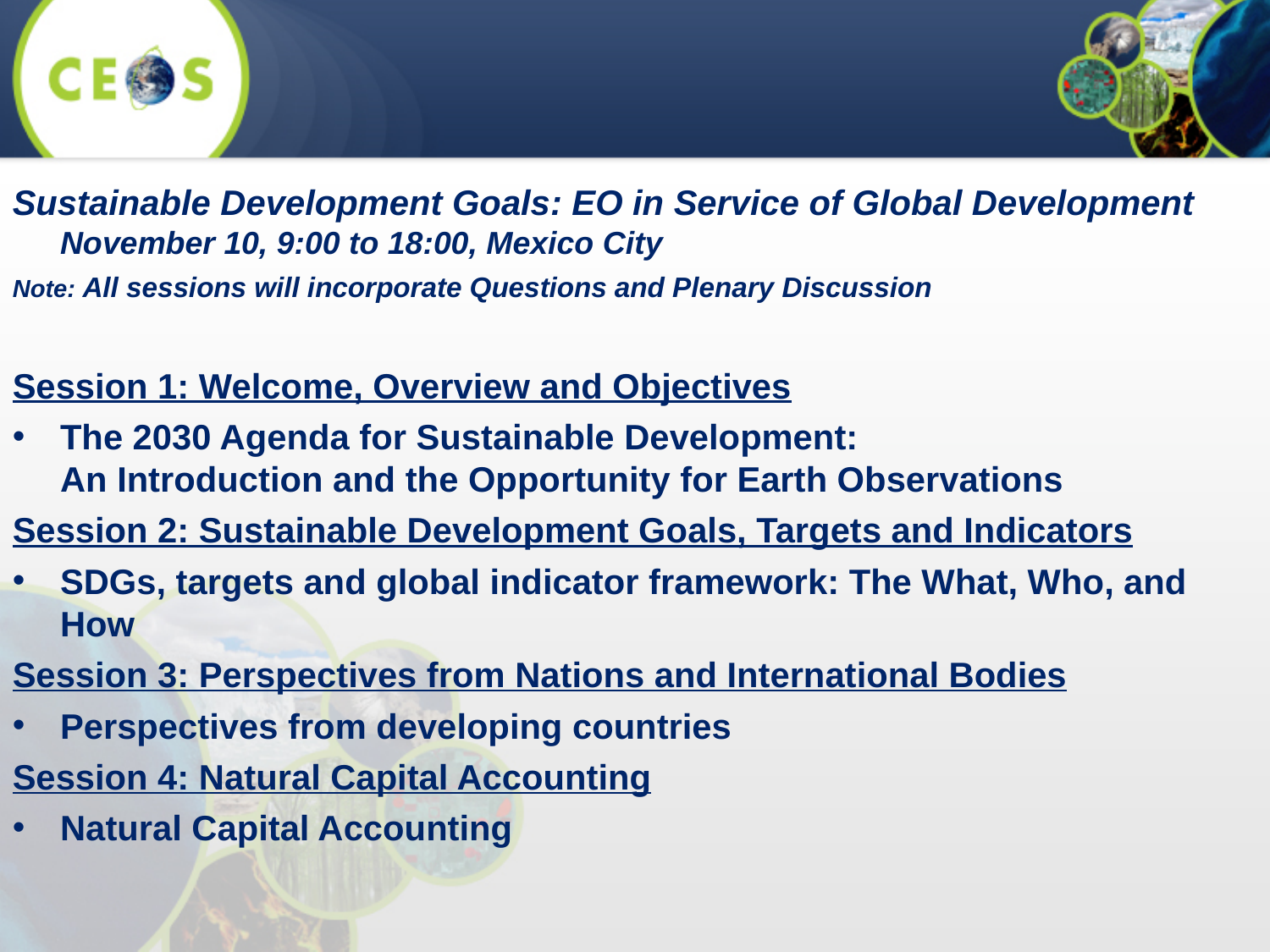

Sustainable Development Goals: EO in Service of Global Development     November 10, 9:00 to 18:00, Mexico City
Note: All sessions will incorporate Questions and Plenary Discussion

Session 1: Welcome, Overview and Objectives
The 2030 Agenda for Sustainable Development:
An Introduction and the Opportunity for Earth Observations
Session 2: Sustainable Development Goals, Targets and Indicators
SDGs, targets and global indicator framework: The What, Who, and How
Session 3: Perspectives from Nations and International Bodies
Perspectives from developing countries
Session 4: Natural Capital Accounting
Natural Capital Accounting